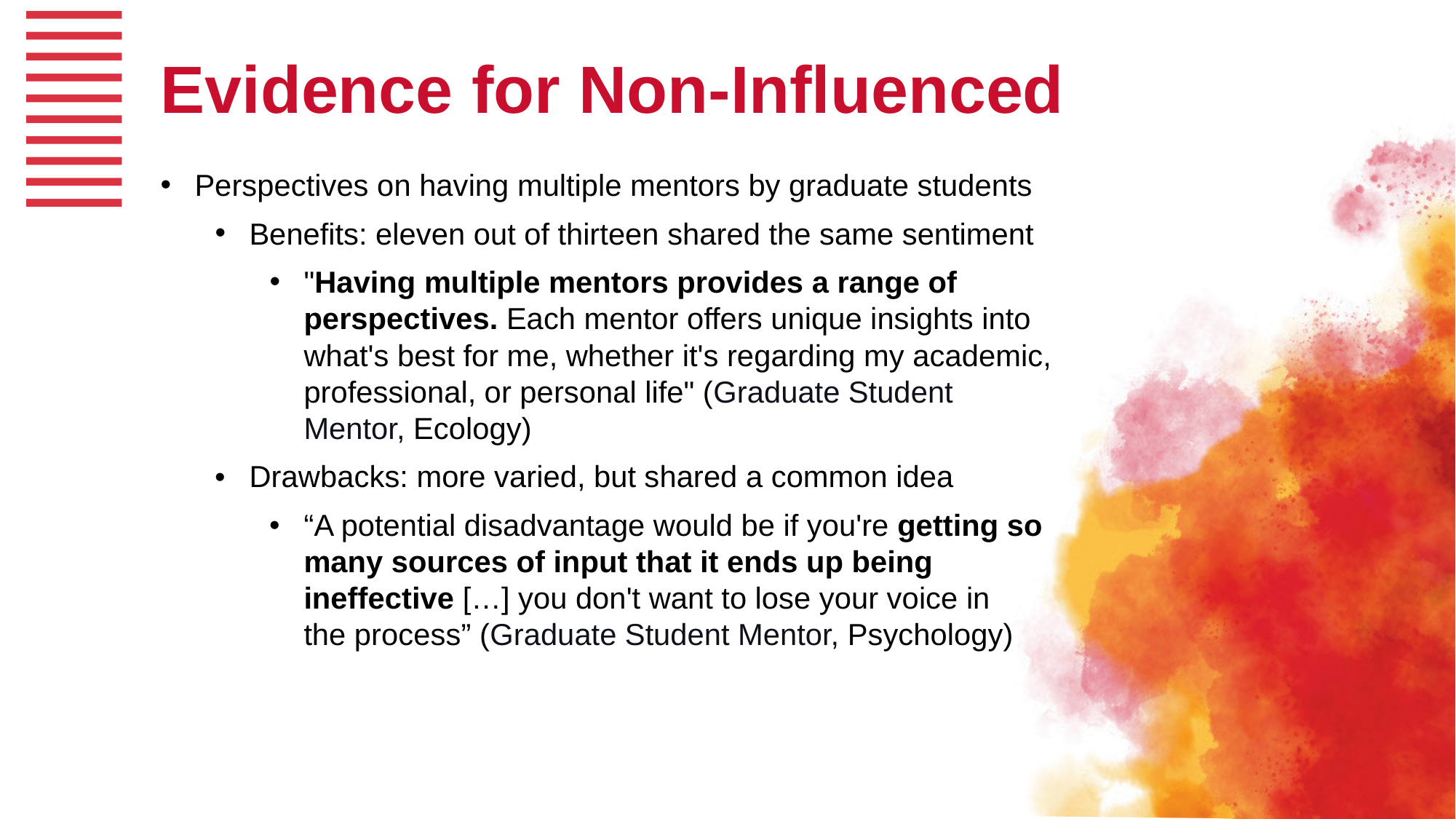

Evidence for Non-Influenced
Perspectives on having multiple mentors by graduate students
Benefits: eleven out of thirteen shared the same sentiment
"Having multiple mentors provides a range of perspectives. Each mentor offers unique insights into what's best for me, whether it's regarding my academic, professional, or personal life" (Graduate Student Mentor, Ecology)
Drawbacks: more varied, but shared a common idea
“A potential disadvantage would be if you're getting so many sources of input that it ends up being ineffective […] you don't want to lose your voice in the process” (Graduate Student Mentor, Psychology)